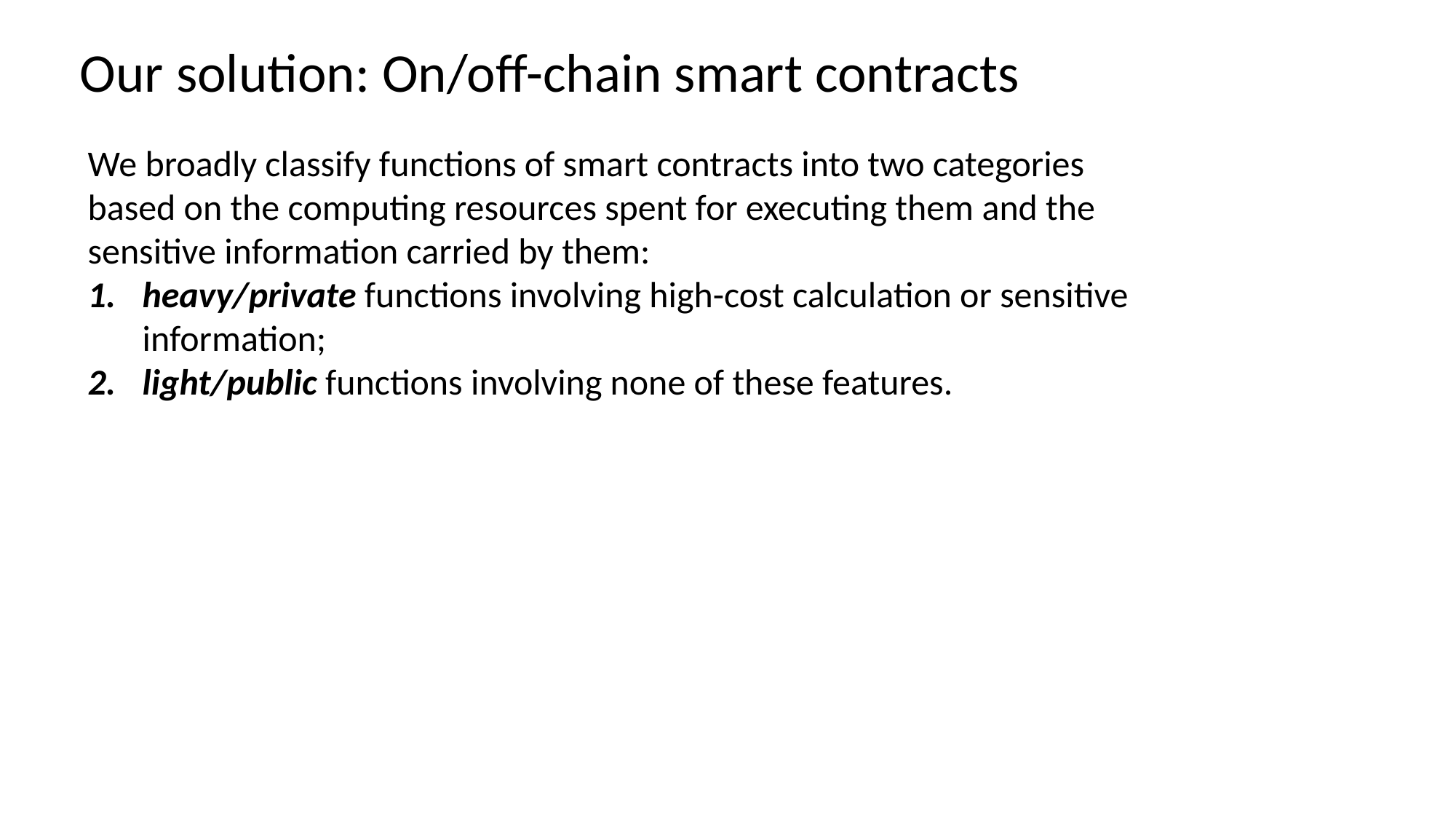

Our solution: On/off-chain smart contracts
We broadly classify functions of smart contracts into two categories based on the computing resources spent for executing them and the sensitive information carried by them:
heavy/private functions involving high-cost calculation or sensitive information;
light/public functions involving none of these features.